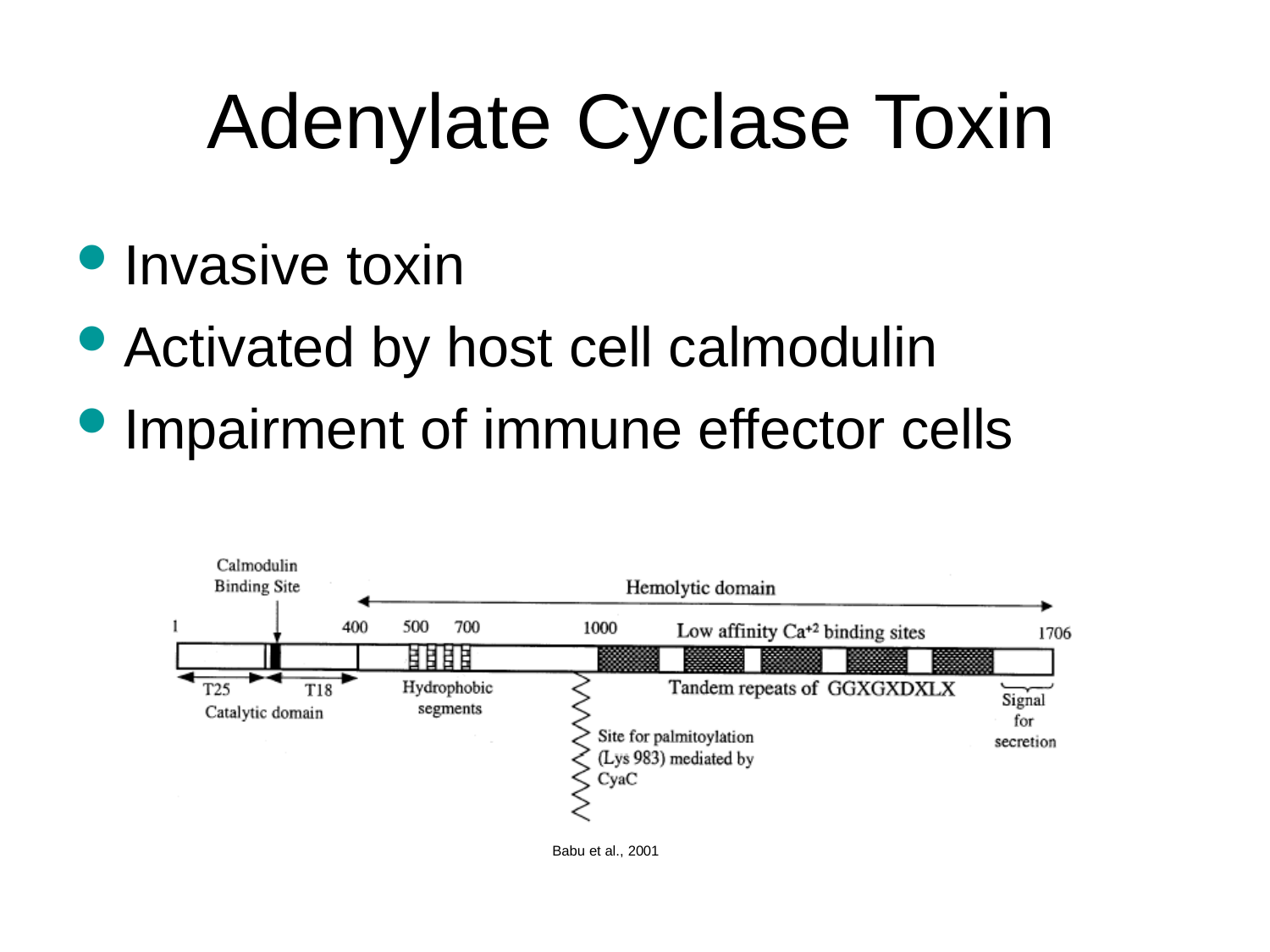

# Adenylate	Cyclase Toxin
Invasive toxin
Activated by host cell calmodulin
Impairment of immune effector cells

Babu et al., 2001